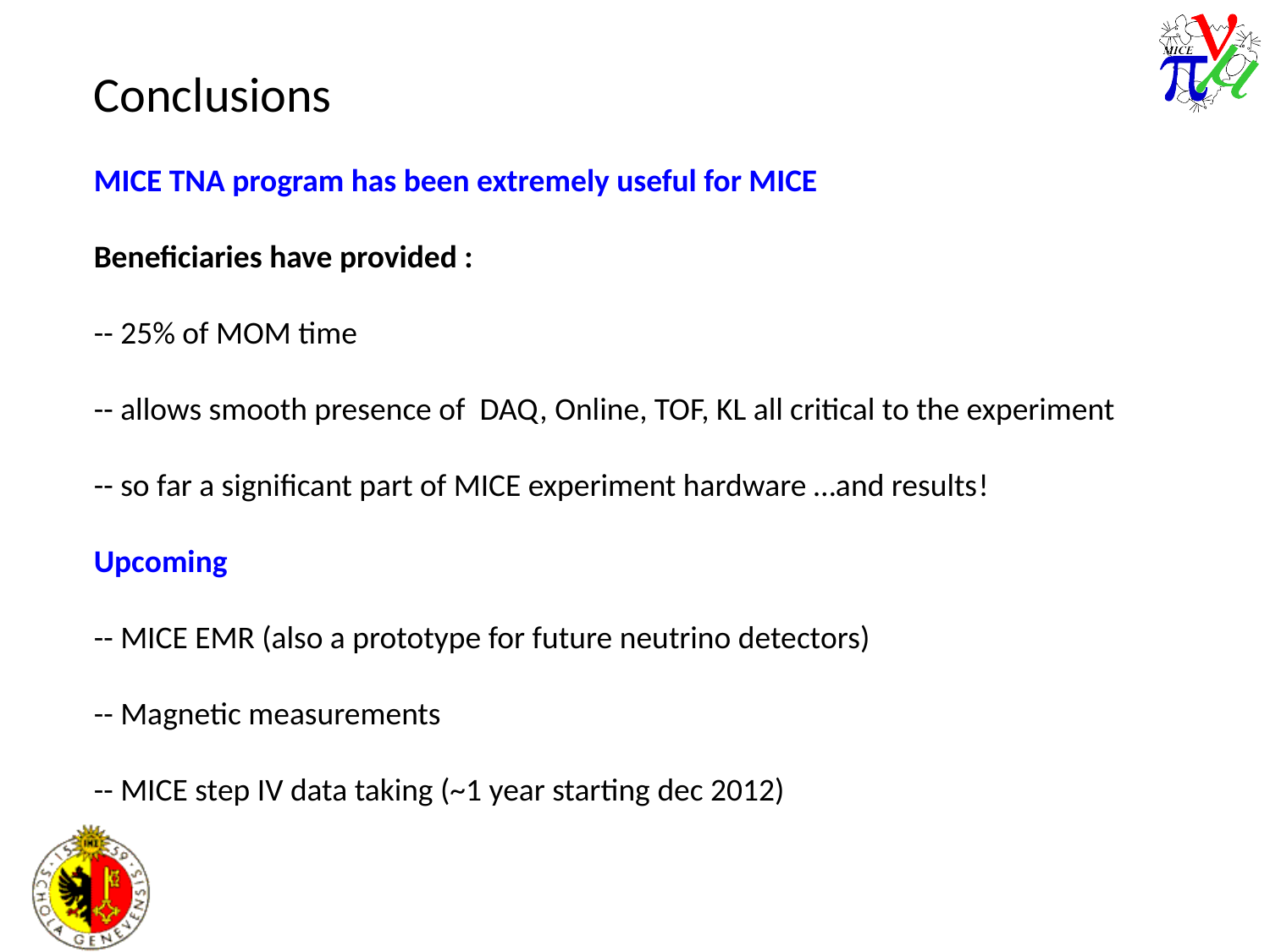

Conclusions

MICE TNA program has been extremely useful for MICE

Beneficiaries have provided :

-- 25% of MOM time

-- allows smooth presence of  DAQ, Online, TOF, KL all critical to the experiment

-- so far a significant part of MICE experiment hardware …and results!

Upcoming

-- MICE EMR (also a prototype for future neutrino detectors)

-- Magnetic measurements

-- MICE step IV data taking (~1 year starting dec 2012)